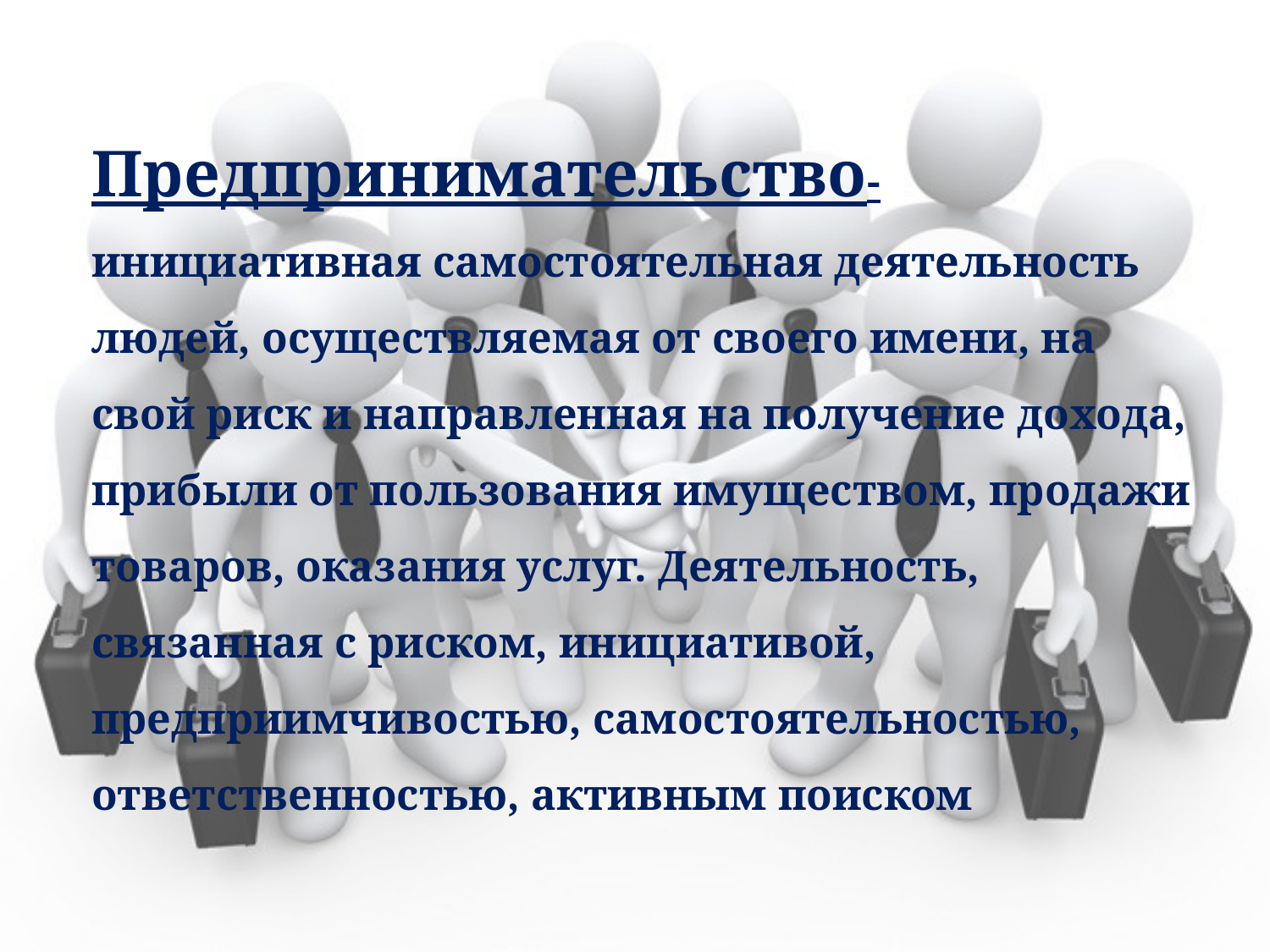

Предпринимательство- инициативная самостоятельная деятельность людей, осуществляемая от своего имени, на свой риск и направленная на получение дохода, прибыли от пользования имуществом, продажи товаров, оказания услуг. Деятельность, связанная с риском, инициативой, предприимчивостью, самостоятельностью, ответственностью, активным поиском